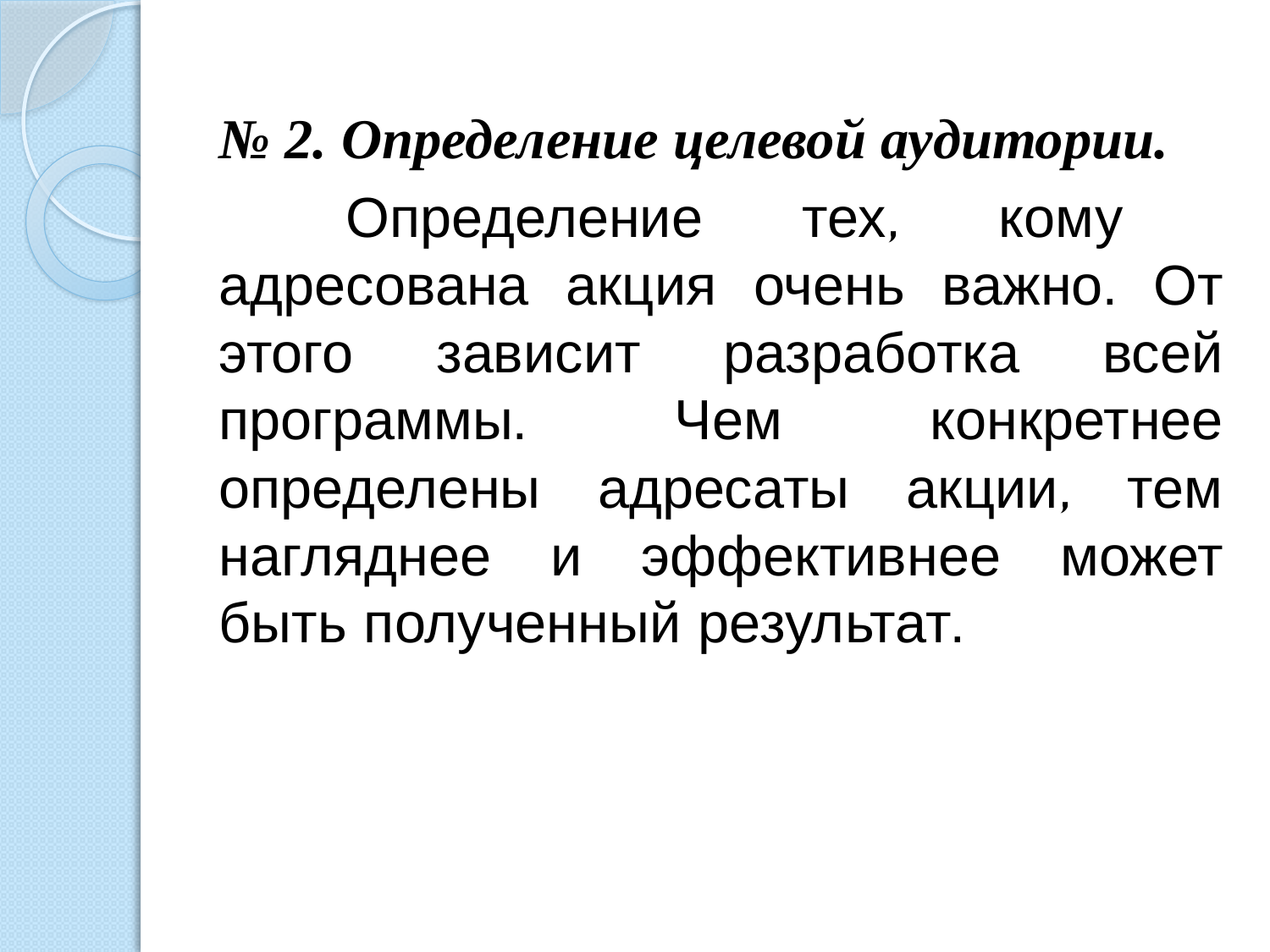

№ 2. Определение целевой аудитории.
	Определение тех, кому  адресована акция очень важно. От этого зависит разработка всей программы. Чем конкретнее определены адресаты акции, тем нагляднее и эффективнее может быть полученный результат.